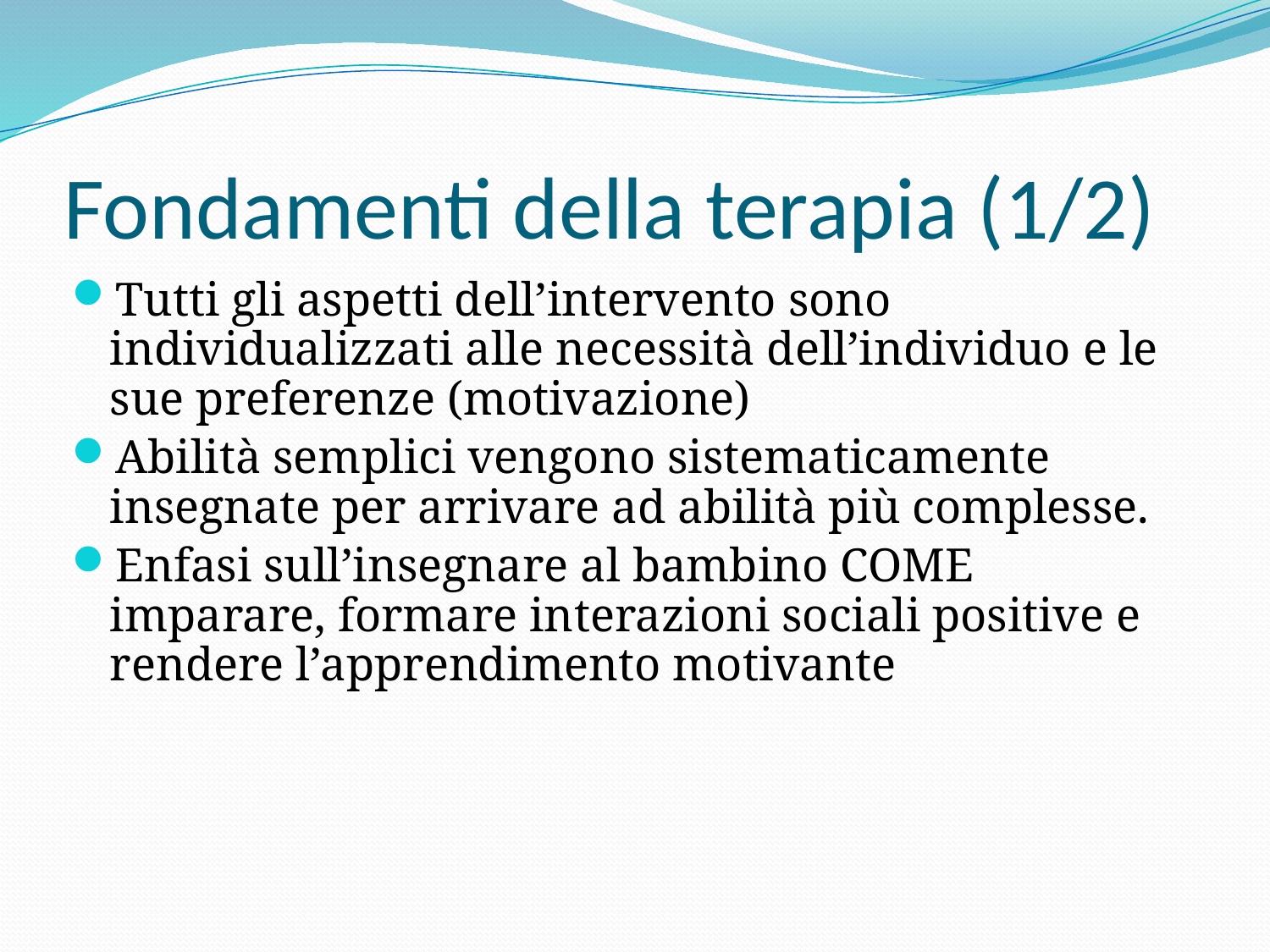

# Fondamenti della terapia (1/2)
Tutti gli aspetti dell’intervento sono individualizzati alle necessità dell’individuo e le sue preferenze (motivazione)
Abilità semplici vengono sistematicamente insegnate per arrivare ad abilità più complesse.
Enfasi sull’insegnare al bambino COME imparare, formare interazioni sociali positive e rendere l’apprendimento motivante